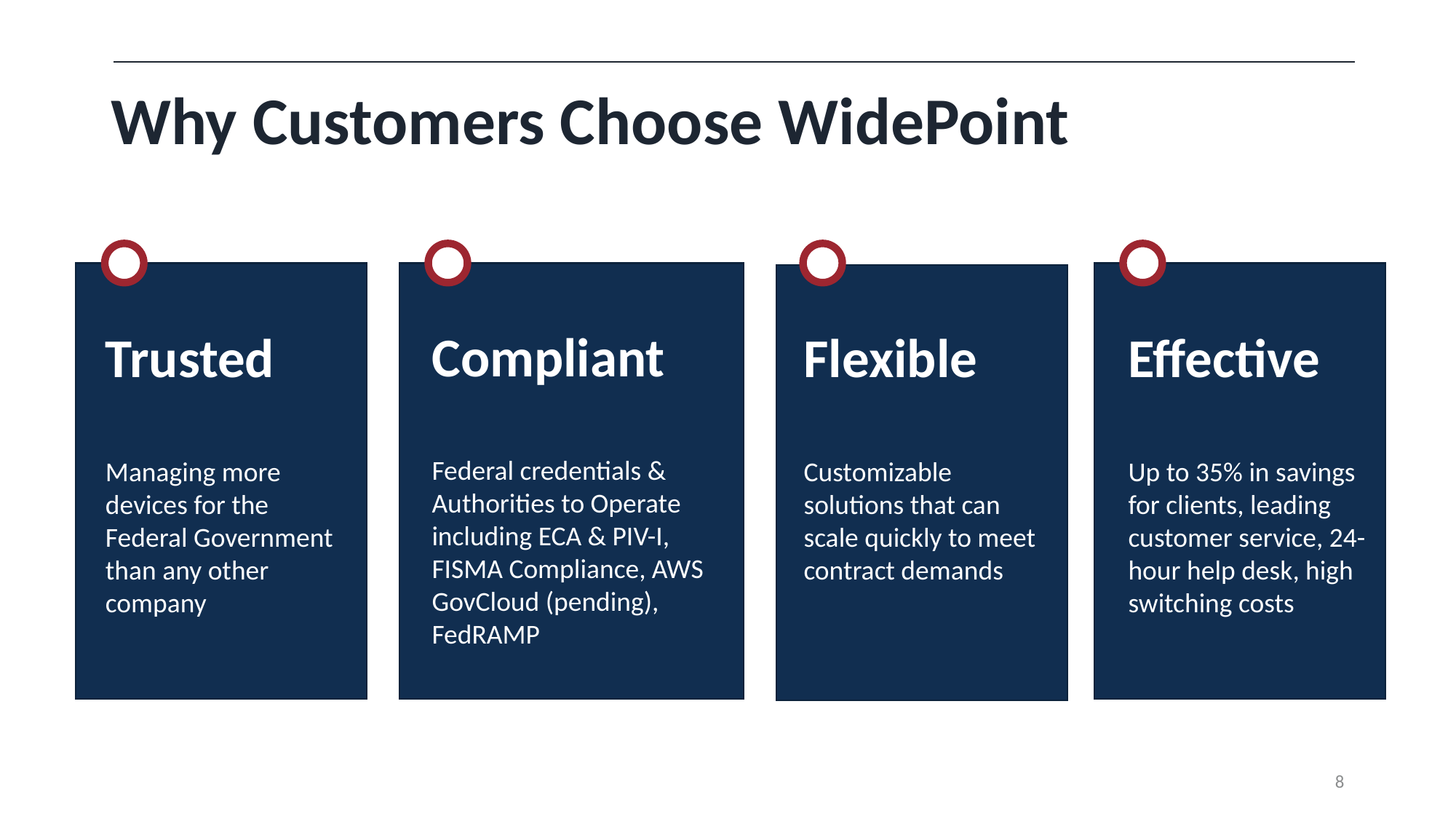

# Why Customers Choose WidePoint

Compliant

Federal credentials & Authorities to Operate including ECA & PIV-I, FISMA Compliance, AWS GovCloud (pending), FedRAMP
Trusted

Managing more devices for the Federal Government
than any other company
Flexible

Customizable solutions that can scale quickly to meet contract demands
Effective

Up to 35% in savings for clients, leading customer service, 24-hour help desk, high switching costs
8